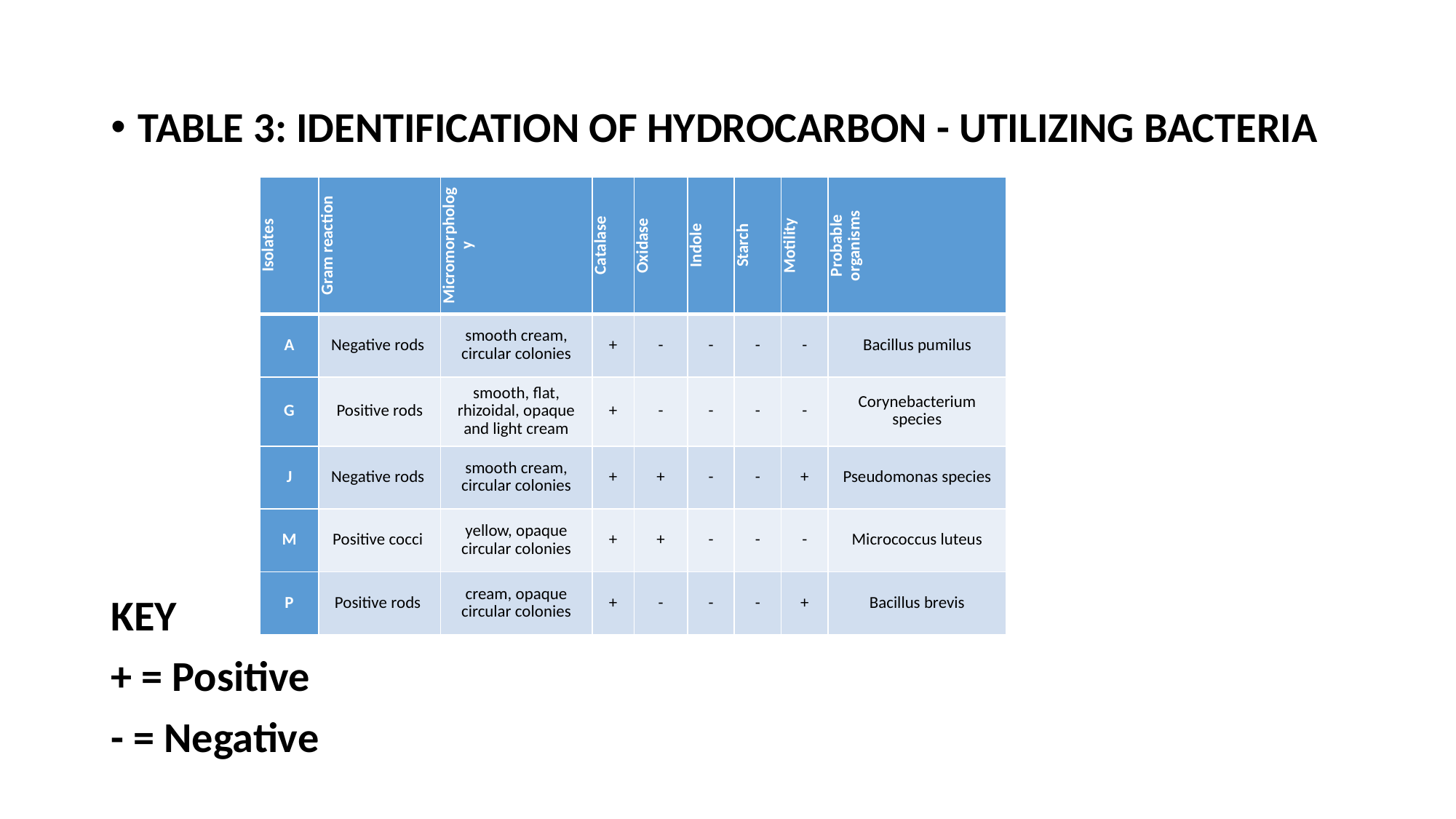

#
TABLE 3: IDENTIFICATION OF HYDROCARBON - UTILIZING BACTERIA

KEY
+ = Positive
- = Negative

| Isolates | Gram reaction | Micromorphology | Catalase | Oxidase | Indole | Starch | Motility | Probable organisms |
| --- | --- | --- | --- | --- | --- | --- | --- | --- |
| A | Negative rods | smooth cream, circular colonies | + | - | - | - | - | Bacillus pumilus |
| G | Positive rods | smooth, flat, rhizoidal, opaque and light cream | + | - | - | - | - | Corynebacterium species |
| J | Negative rods | smooth cream, circular colonies | + | + | - | - | + | Pseudomonas species |
| M | Positive cocci | yellow, opaque circular colonies | + | + | - | - | - | Micrococcus luteus |
| P | Positive rods | cream, opaque circular colonies | + | - | - | - | + | Bacillus brevis |